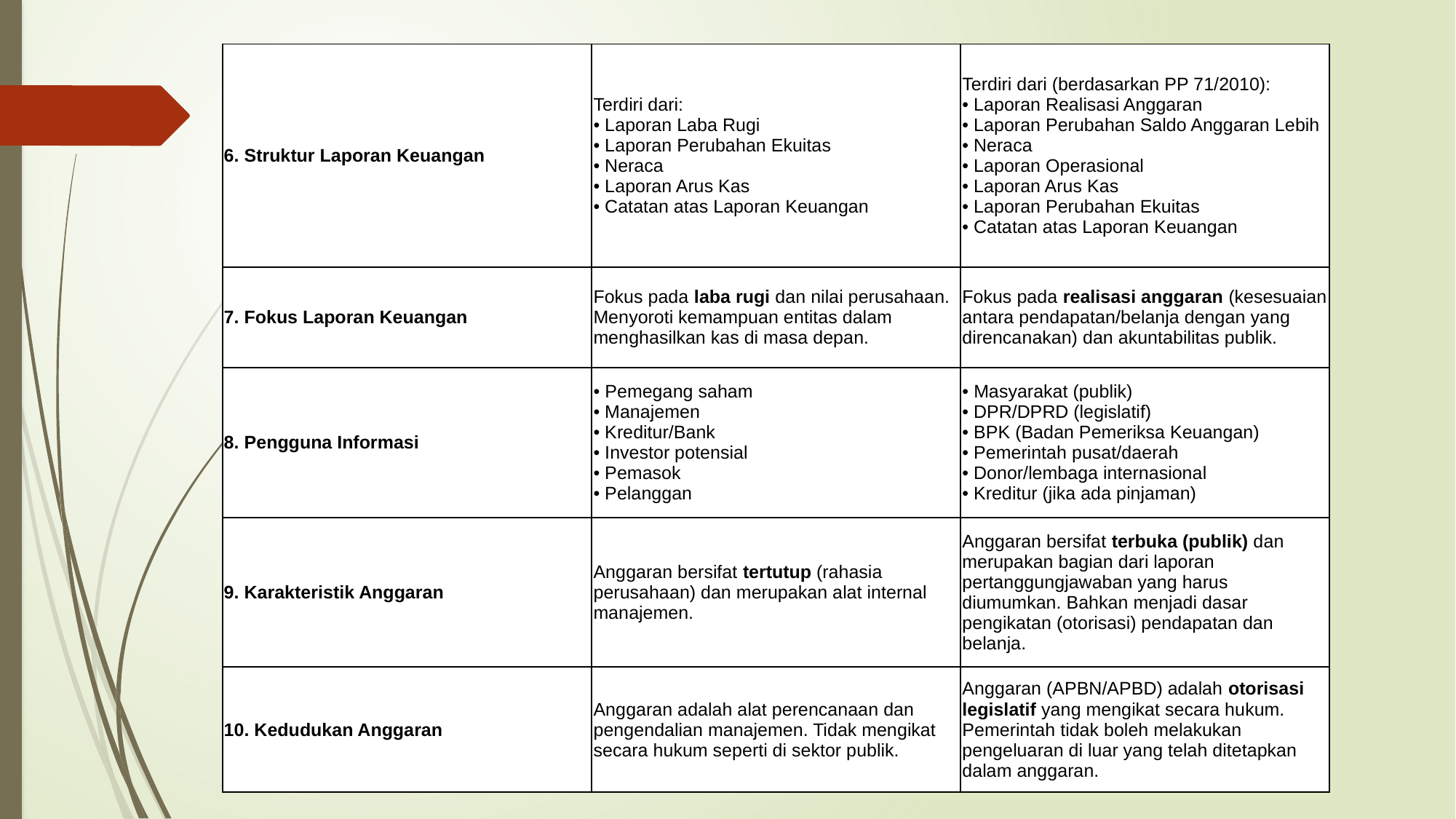

| 6. Struktur Laporan Keuangan | Terdiri dari: • Laporan Laba Rugi • Laporan Perubahan Ekuitas • Neraca • Laporan Arus Kas • Catatan atas Laporan Keuangan | Terdiri dari (berdasarkan PP 71/2010): • Laporan Realisasi Anggaran • Laporan Perubahan Saldo Anggaran Lebih • Neraca • Laporan Operasional • Laporan Arus Kas • Laporan Perubahan Ekuitas • Catatan atas Laporan Keuangan |
| --- | --- | --- |
| 7. Fokus Laporan Keuangan | Fokus pada laba rugi dan nilai perusahaan. Menyoroti kemampuan entitas dalam menghasilkan kas di masa depan. | Fokus pada realisasi anggaran (kesesuaian antara pendapatan/belanja dengan yang direncanakan) dan akuntabilitas publik. |
| 8. Pengguna Informasi | • Pemegang saham • Manajemen • Kreditur/Bank • Investor potensial • Pemasok • Pelanggan | • Masyarakat (publik) • DPR/DPRD (legislatif) • BPK (Badan Pemeriksa Keuangan) • Pemerintah pusat/daerah • Donor/lembaga internasional • Kreditur (jika ada pinjaman) |
| 9. Karakteristik Anggaran | Anggaran bersifat tertutup (rahasia perusahaan) dan merupakan alat internal manajemen. | Anggaran bersifat terbuka (publik) dan merupakan bagian dari laporan pertanggungjawaban yang harus diumumkan. Bahkan menjadi dasar pengikatan (otorisasi) pendapatan dan belanja. |
| 10. Kedudukan Anggaran | Anggaran adalah alat perencanaan dan pengendalian manajemen. Tidak mengikat secara hukum seperti di sektor publik. | Anggaran (APBN/APBD) adalah otorisasi legislatif yang mengikat secara hukum. Pemerintah tidak boleh melakukan pengeluaran di luar yang telah ditetapkan dalam anggaran. |